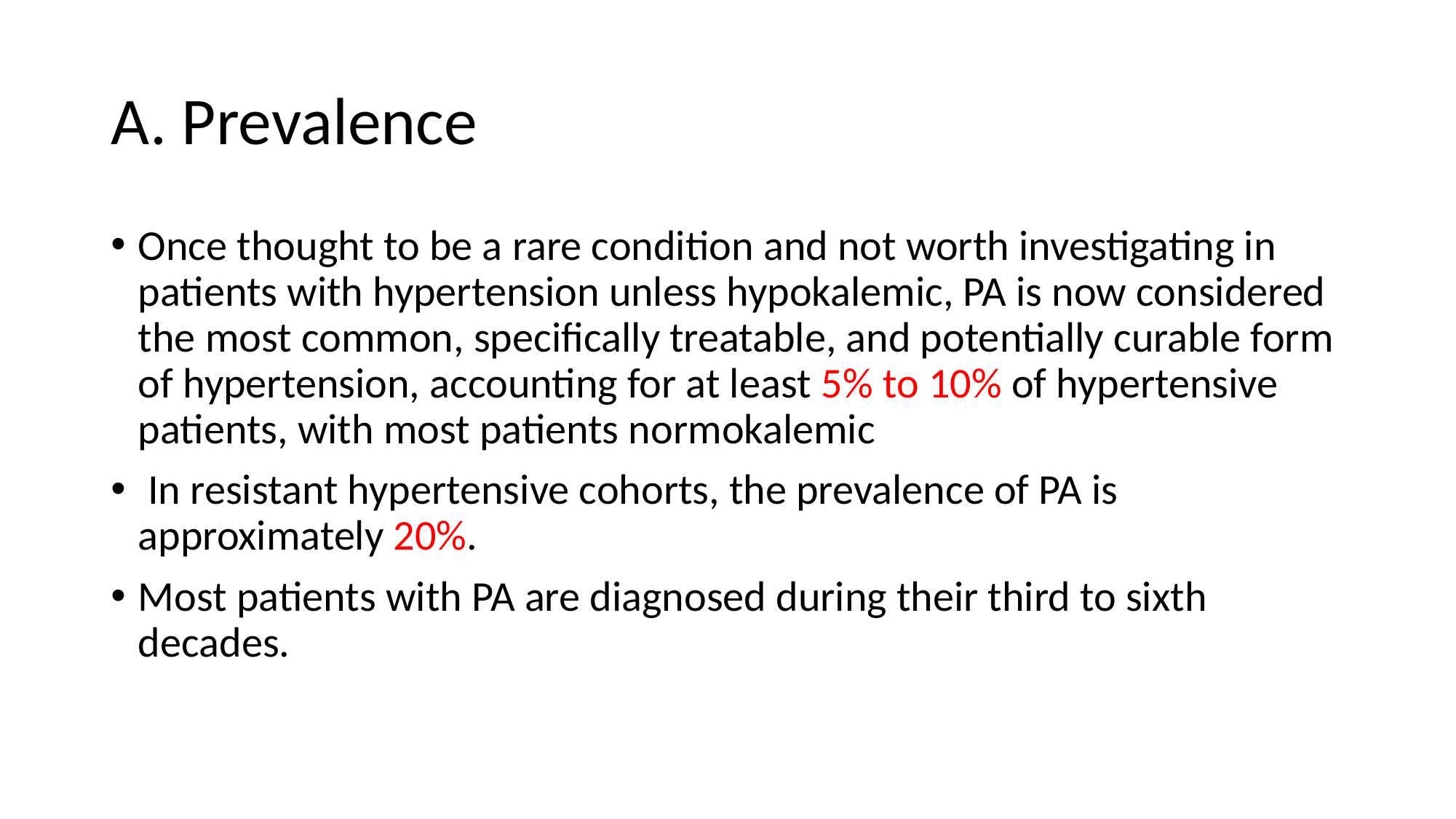

# A. Prevalence
Once thought to be a rare condition and not worth investigating in patients with hypertension unless hypokalemic, PA is now considered the most common, specifically treatable, and potentially curable form of hypertension, accounting for at least 5% to 10% of hypertensive patients, with most patients normokalemic
 In resistant hypertensive cohorts, the prevalence of PA is approximately 20%.
Most patients with PA are diagnosed during their third to sixth decades.